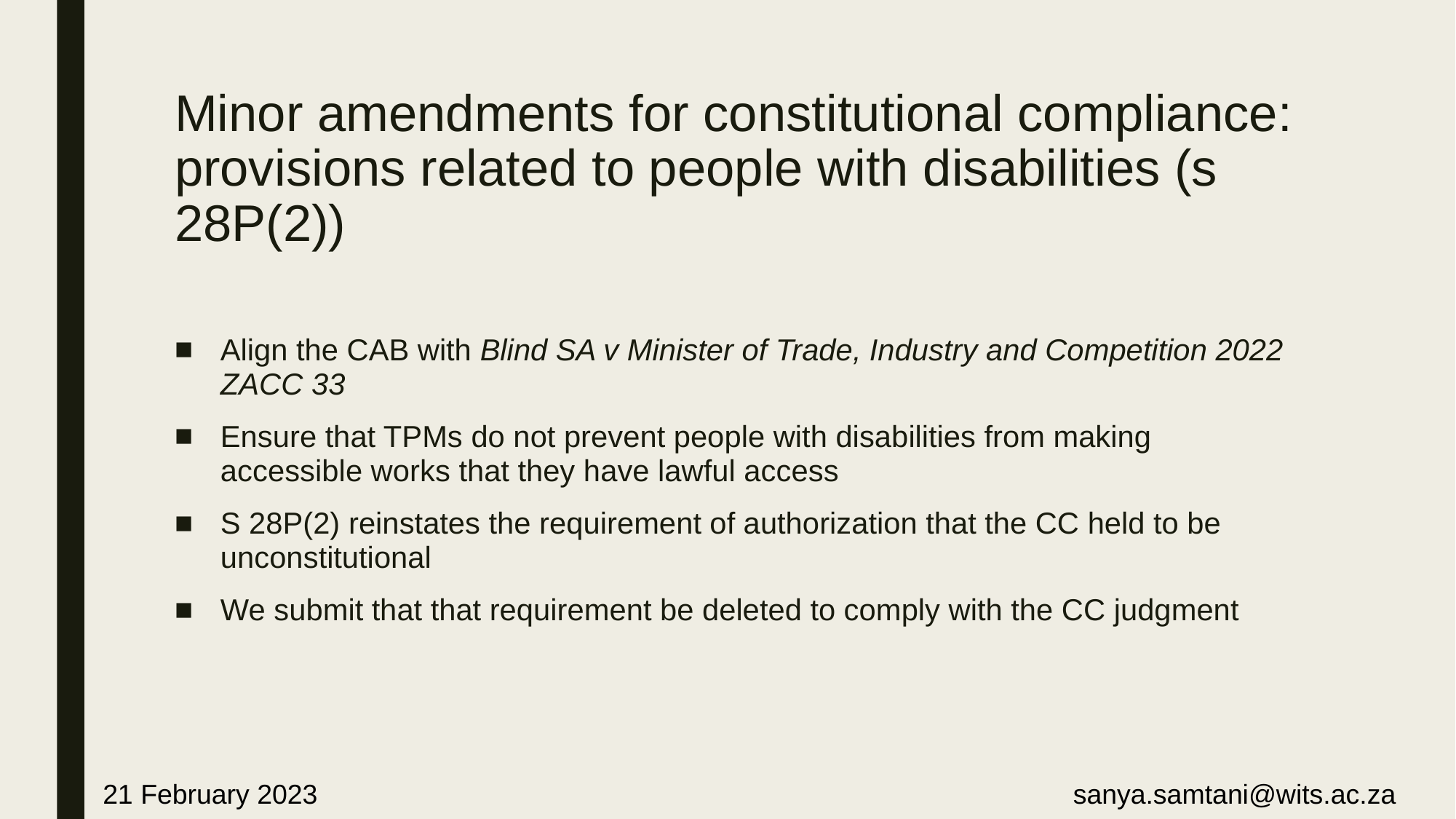

# Minor amendments for constitutional compliance: provisions related to people with disabilities (s 28P(2))

Align the CAB with Blind SA v Minister of Trade, Industry and Competition 2022 ZACC 33
Ensure that TPMs do not prevent people with disabilities from making accessible works that they have lawful access
S 28P(2) reinstates the requirement of authorization that the CC held to be unconstitutional
We submit that that requirement be deleted to comply with the CC judgment

21 February 2023
sanya.samtani@wits.ac.za